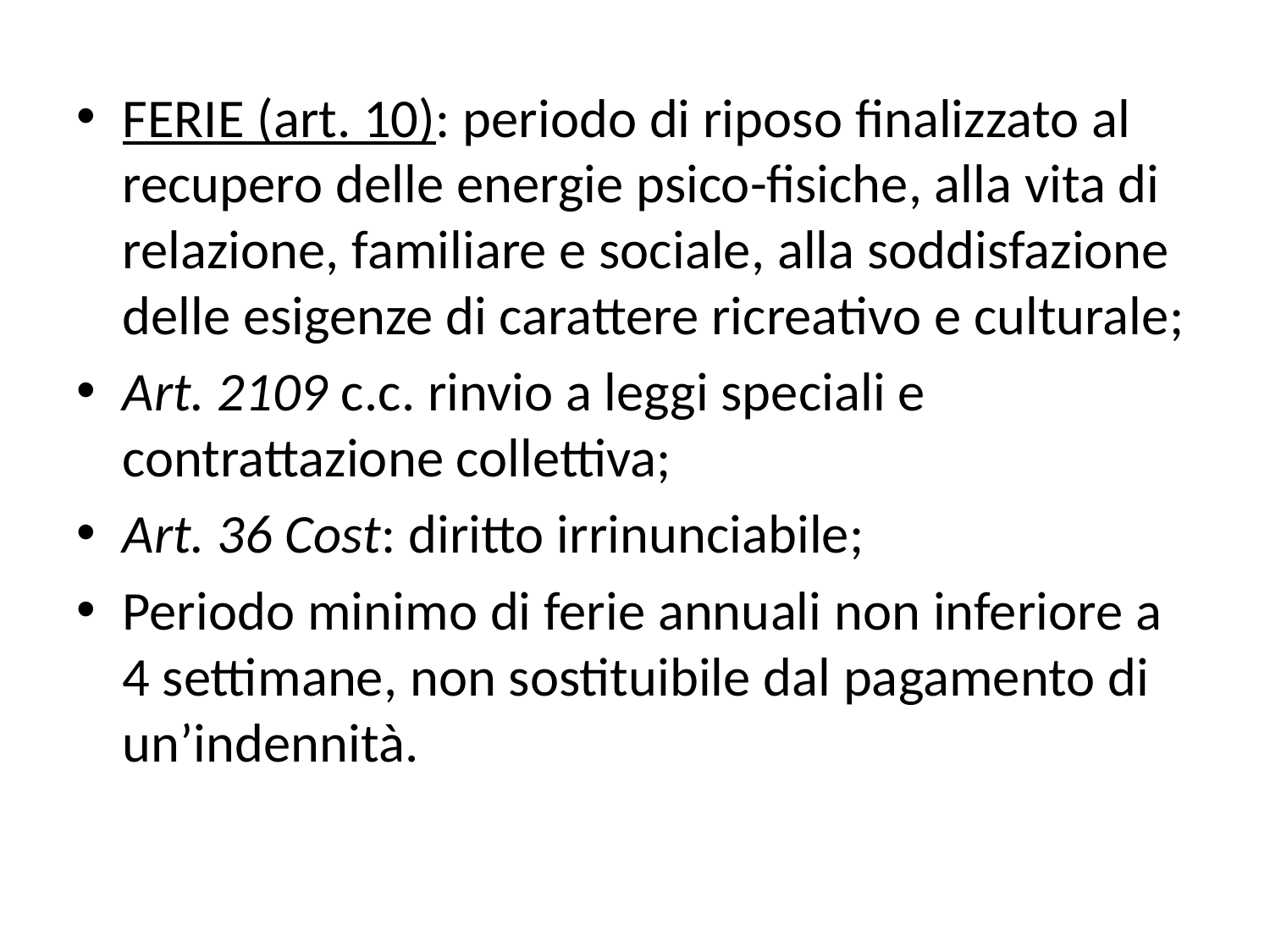

FERIE (art. 10): periodo di riposo finalizzato al recupero delle energie psico-fisiche, alla vita di relazione, familiare e sociale, alla soddisfazione delle esigenze di carattere ricreativo e culturale;
Art. 2109 c.c. rinvio a leggi speciali e contrattazione collettiva;
Art. 36 Cost: diritto irrinunciabile;
Periodo minimo di ferie annuali non inferiore a 4 settimane, non sostituibile dal pagamento di un’indennità.